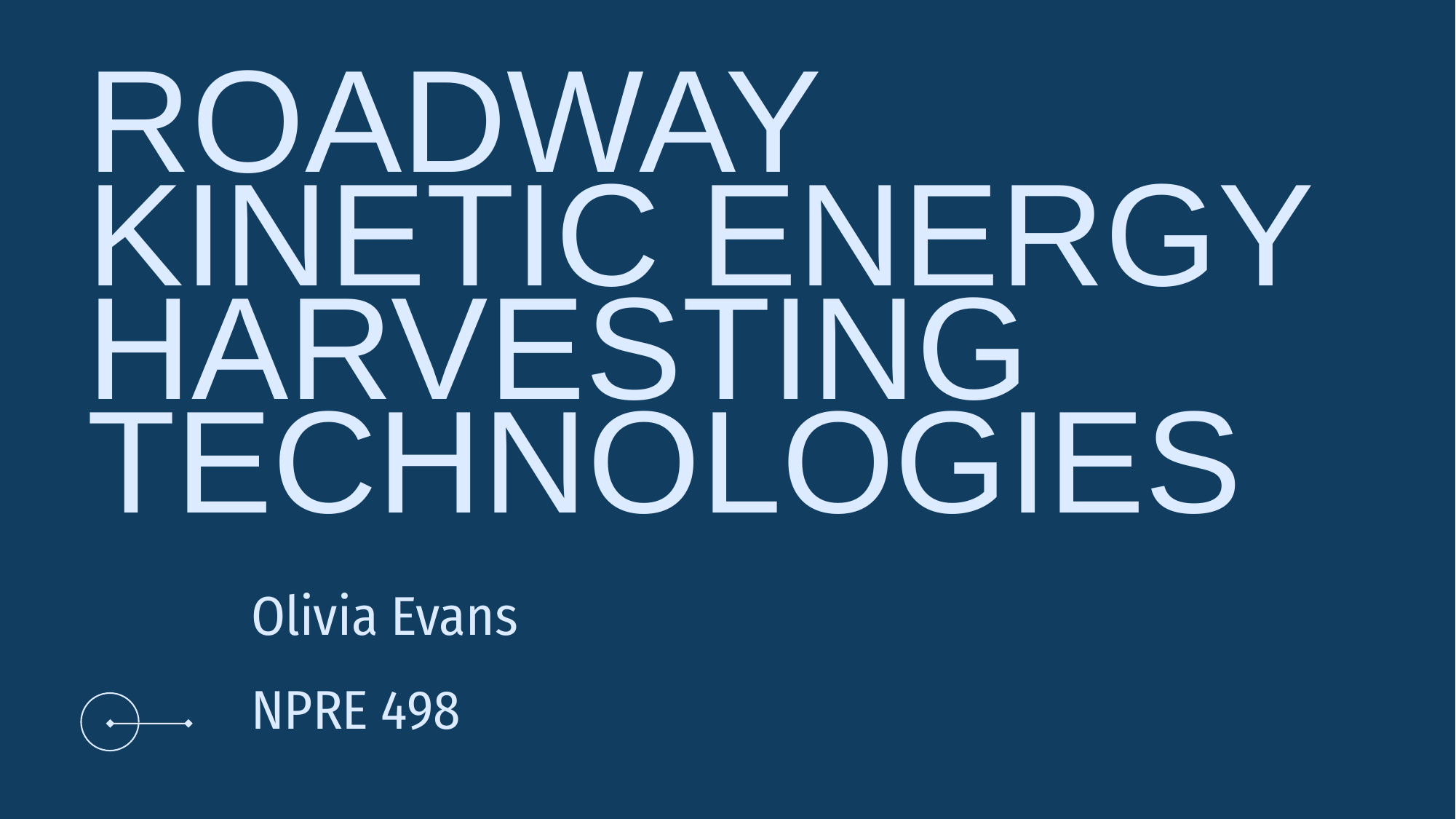

# Roadway Kinetic Energy Harvesting Technologies
Olivia Evans
NPRE 498